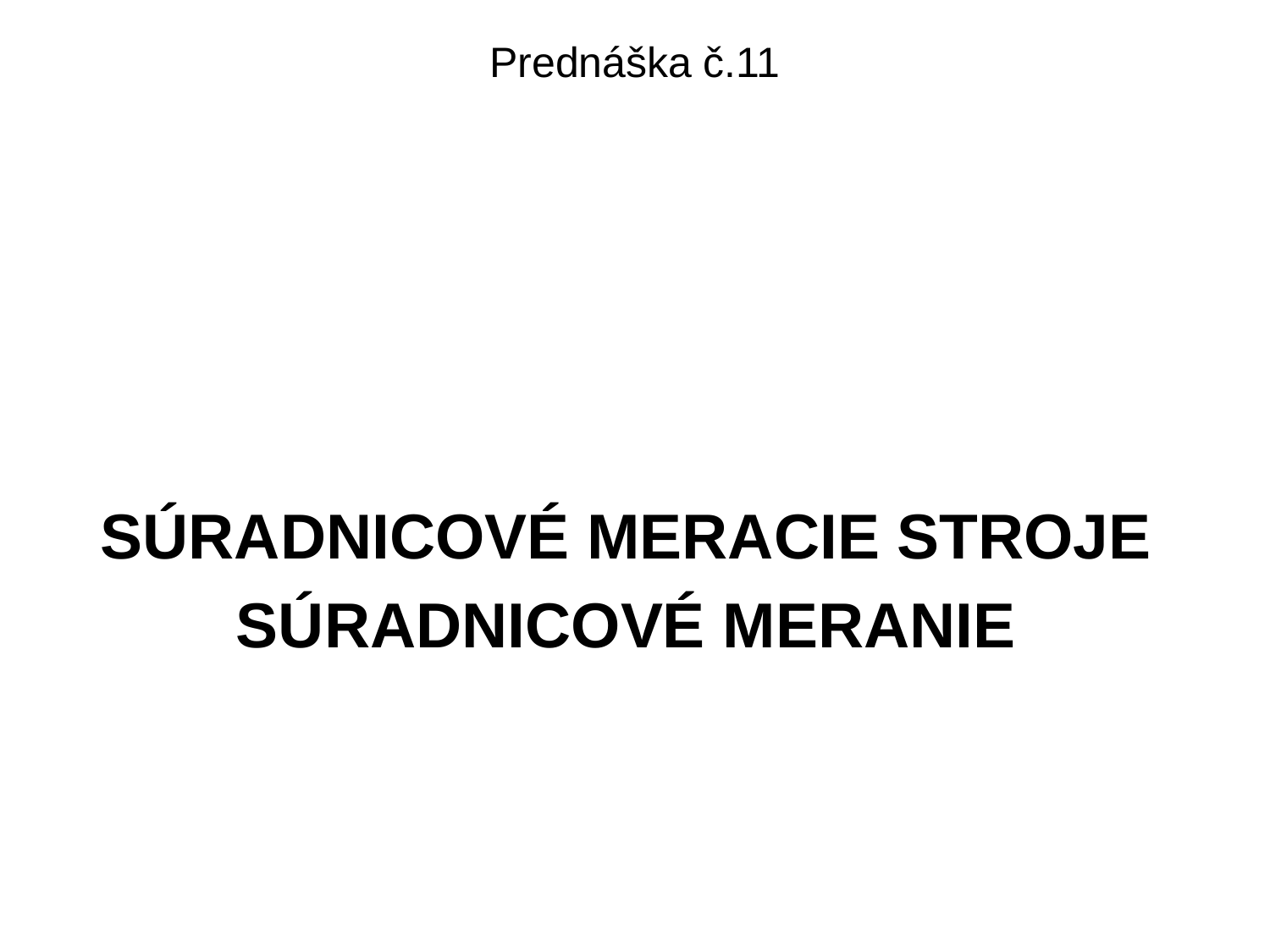

# Prednáška č.11

SÚRADNICOVÉ MERACIE STROJE
SÚRADNICOVÉ MERANIE